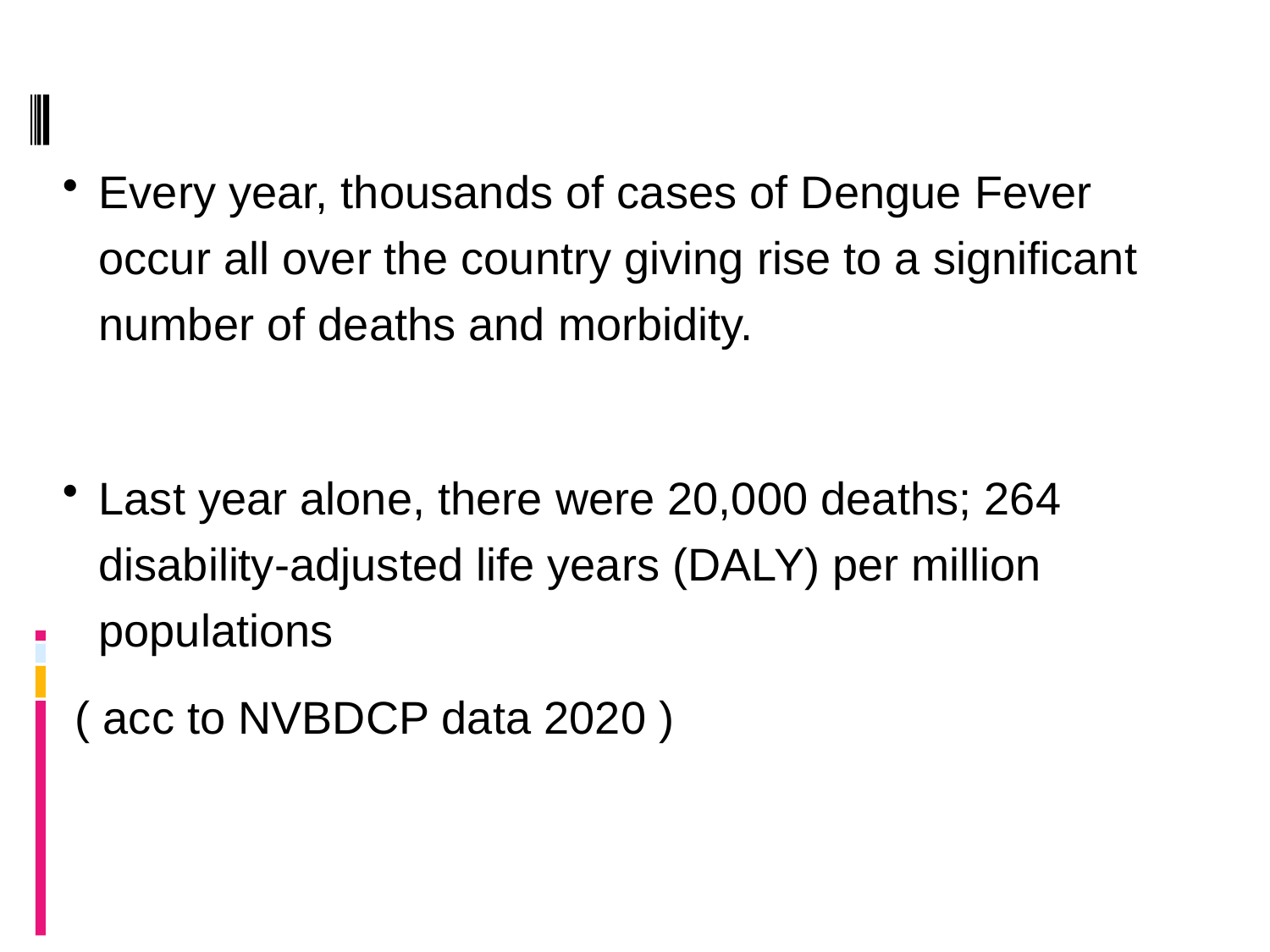

Every year, thousands of cases of Dengue Fever occur all over the country giving rise to a significant number of deaths and morbidity.

Last year alone, there were 20,000 deaths; 264 disability-adjusted life years (DALY) per million populations
 ( acc to NVBDCP data 2020 )